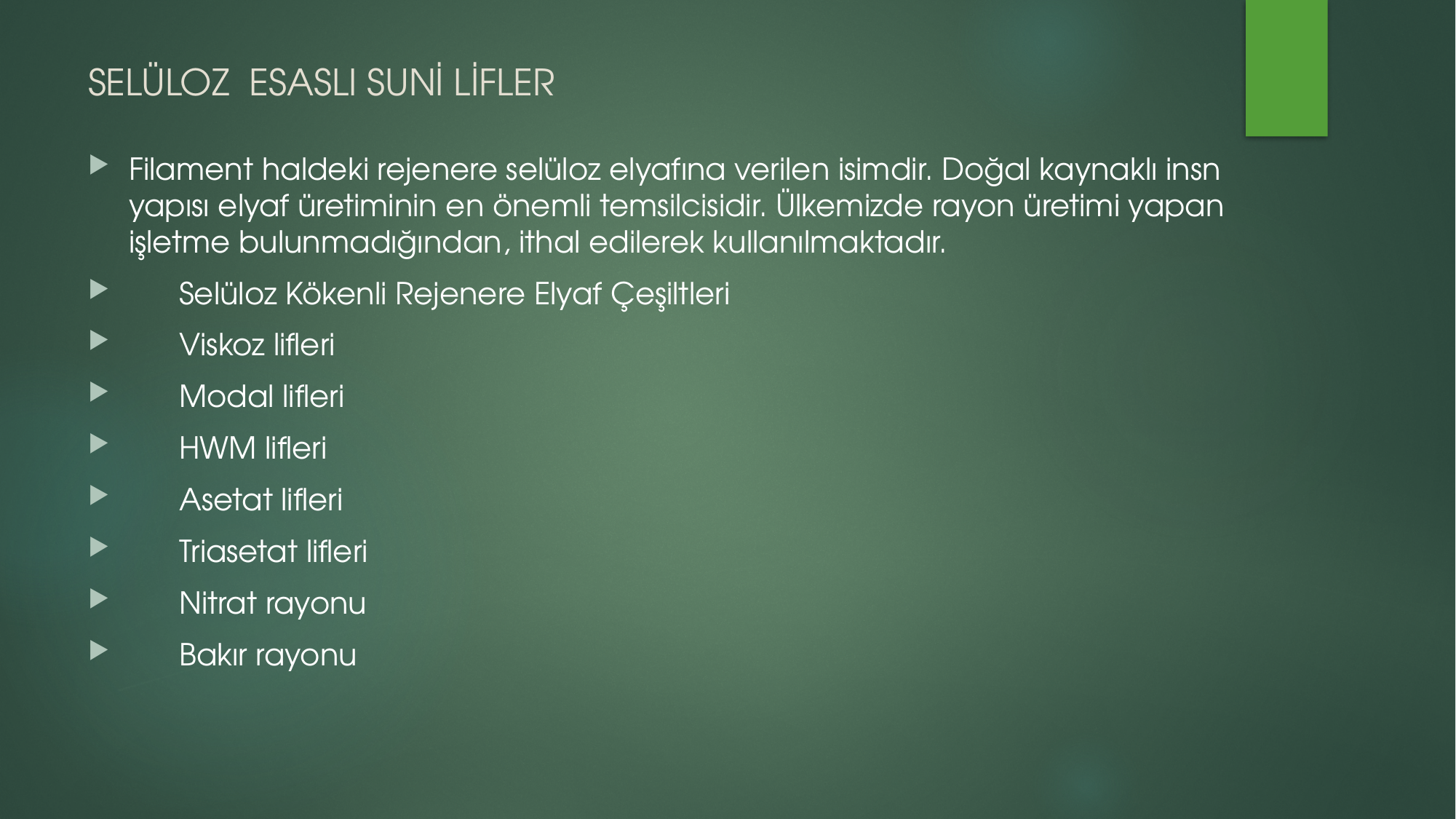

# SELÜLOZ  ESASLI SUNİ LİFLER
Filament haldeki rejenere selüloz elyafına verilen isimdir. Doğal kaynaklı insn yapısı elyaf üretiminin en önemli temsilcisidir. Ülkemizde rayon üretimi yapan işletme bulunmadığından, ithal edilerek kullanılmaktadır.
      Selüloz Kökenli Rejenere Elyaf Çeşiltleri
      Viskoz lifleri
      Modal lifleri
      HWM lifleri
      Asetat lifleri
      Triasetat lifleri
      Nitrat rayonu
      Bakır rayonu